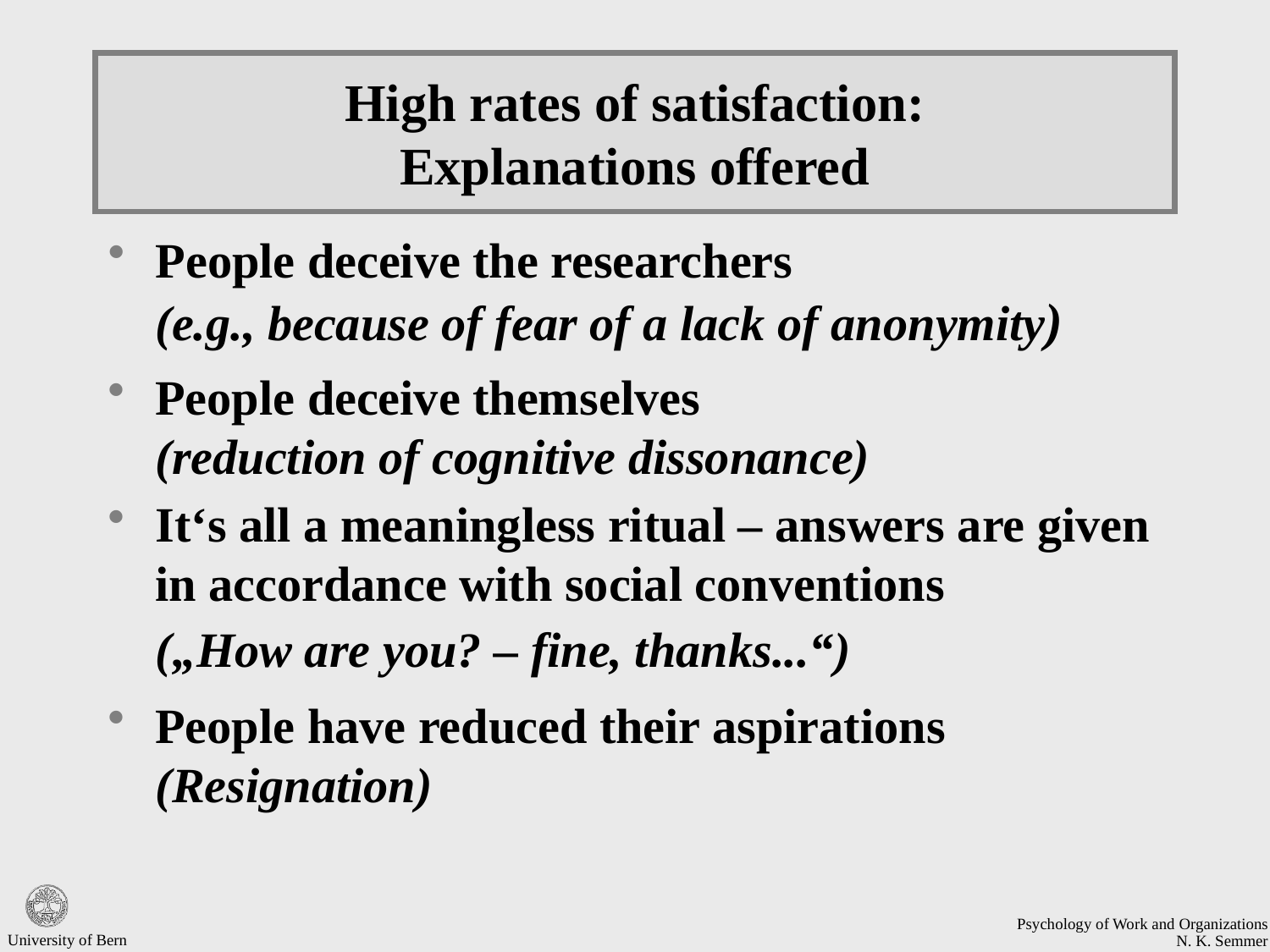

# High rates of satisfaction: Explanations offered
People deceive the researchers
(e.g., because of fear of a lack of anonymity)
People deceive themselves
(reduction of cognitive dissonance)

It‘s all a meaningless ritual – answers are given in accordance with social conventions
	(„How are you? – fine, thanks...“)
People have reduced their aspirations
(Resignation)

University of Bern